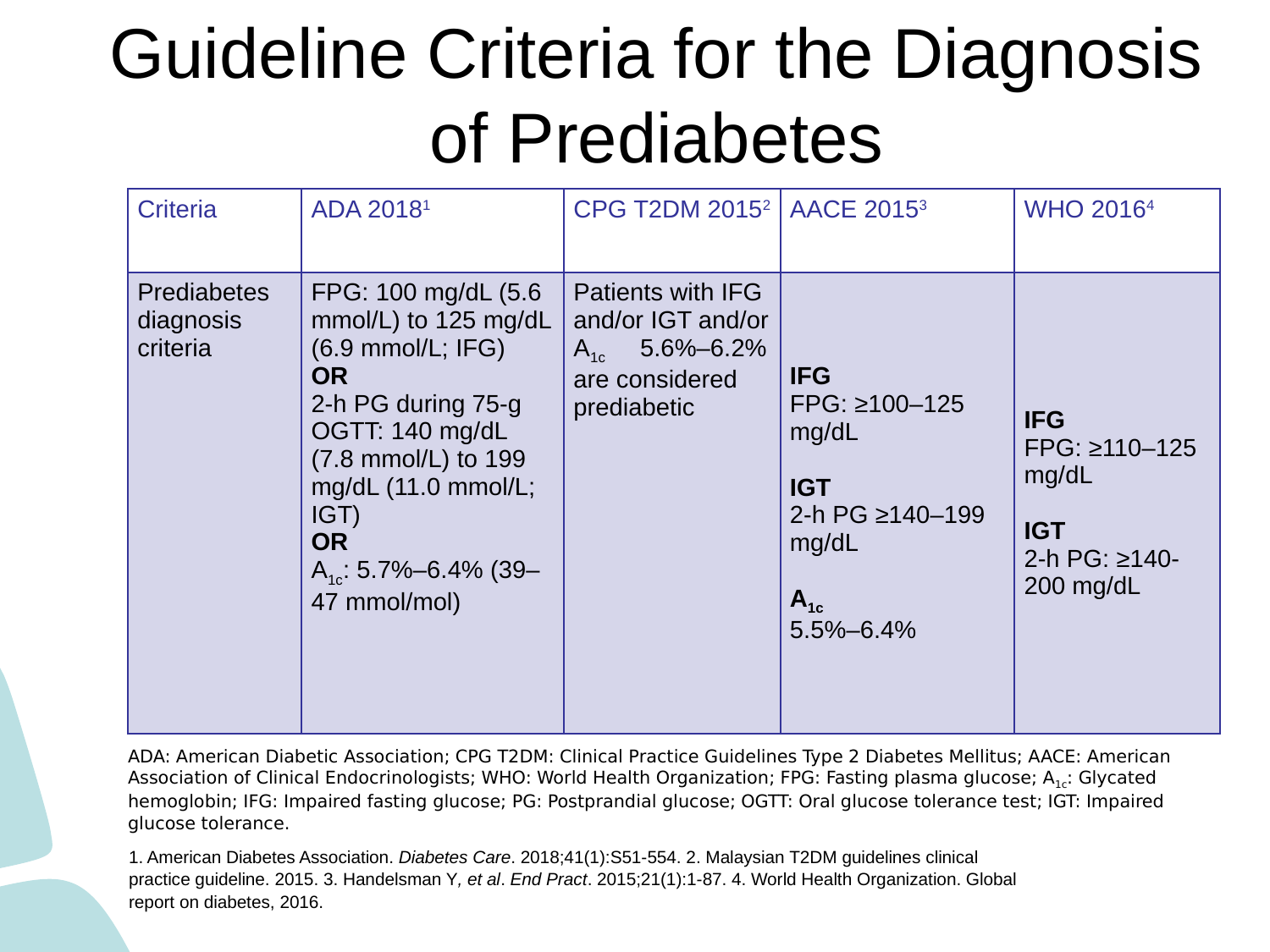

# Guideline Criteria for the Diagnosis of Prediabetes
| Criteria | ADA 20181 | CPG T2DM 20152 | AACE 20153 | WHO 20164 |
| --- | --- | --- | --- | --- |
| Prediabetes diagnosis criteria | FPG: 100 mg/dL (5.6 mmol/L) to 125 mg/dL (6.9 mmol/L; IFG) OR 2-h PG during 75-g OGTT: 140 mg/dL (7.8 mmol/L) to 199 mg/dL (11.0 mmol/L; IGT) OR A1c: 5.7%–6.4% (39–47 mmol/mol) | Patients with IFG and/or IGT and/or A1c 5.6%–6.2% are considered prediabetic | IFG FPG: ≥100–125 mg/dL IGT 2-h PG ≥140–199 mg/dL A1c 5.5%–6.4% | IFG FPG: ≥110–125 mg/dL IGT 2-h PG: ≥140-200 mg/dL |
ADA: American Diabetic Association; CPG T2DM: Clinical Practice Guidelines Type 2 Diabetes Mellitus; AACE: American Association of Clinical Endocrinologists; WHO: World Health Organization; FPG: Fasting plasma glucose; A1c: Glycated hemoglobin; IFG: Impaired fasting glucose; PG: Postprandial glucose; OGTT: Oral glucose tolerance test; IGT: Impaired glucose tolerance.

1. American Diabetes Association. Diabetes Care. 2018;41(1):S51-554. 2. Malaysian T2DM guidelines clinical practice guideline. 2015. 3. Handelsman Y, et al. End Pract. 2015;21(1):1-87. 4. World Health Organization. Global report on diabetes, 2016.
34